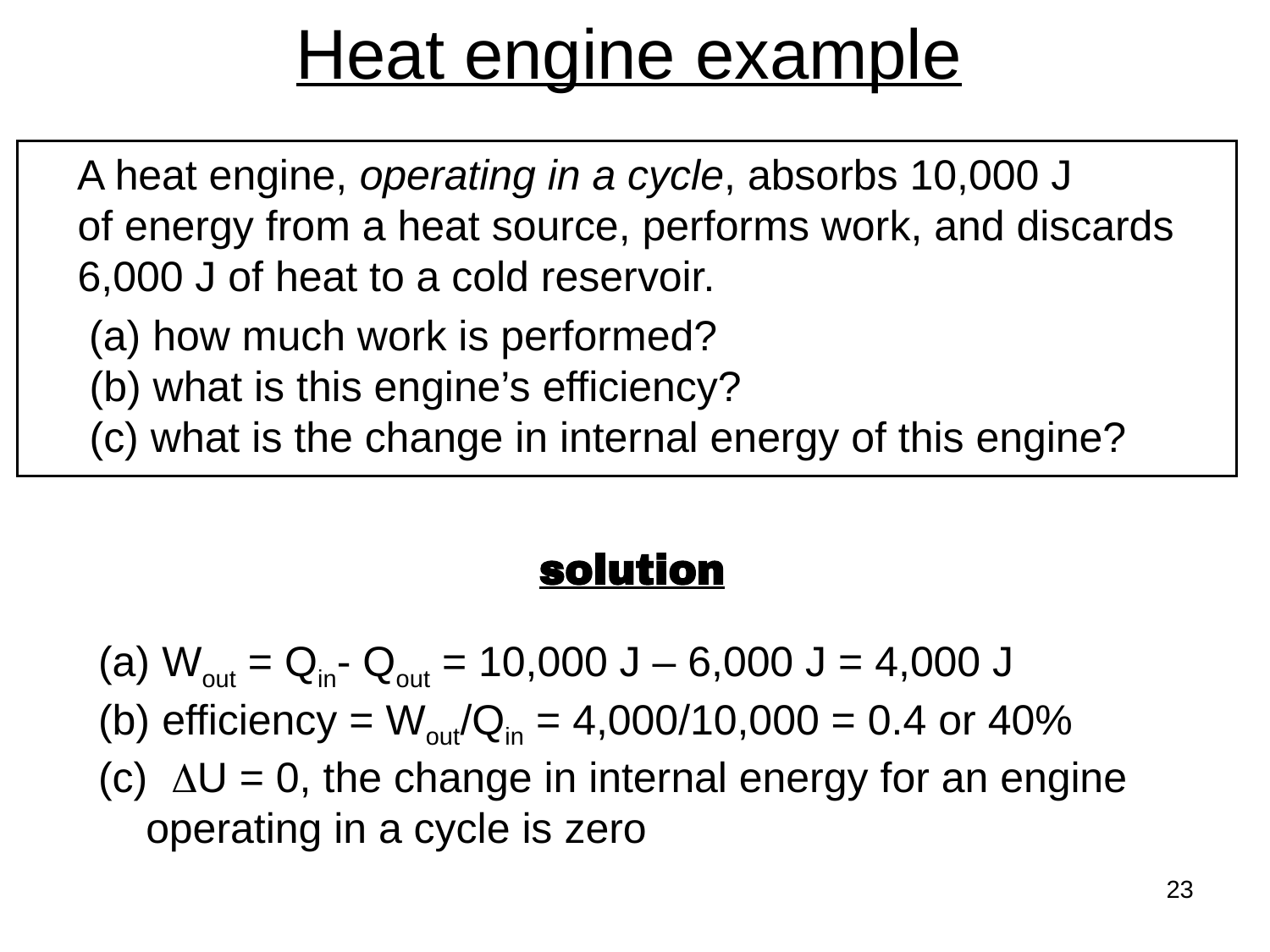

# Heat engine example
    A heat engine, operating in a cycle, absorbs 10,000 J
of energy from a heat source, performs work, and discards 6,000 J of heat to a cold reservoir.
     (a) how much work is performed?
 (b) what is this engine’s efficiency?
 (c) what is the change in internal energy of this engine?
solution
 Wout = Qin- Qout = 10,000 J – 6,000 J = 4,000 J
 efficiency = Wout/Qin = 4,000/10,000 = 0.4 or 40%
  ΔU = 0, the change in internal energy for an engine operating in a cycle is zero
23